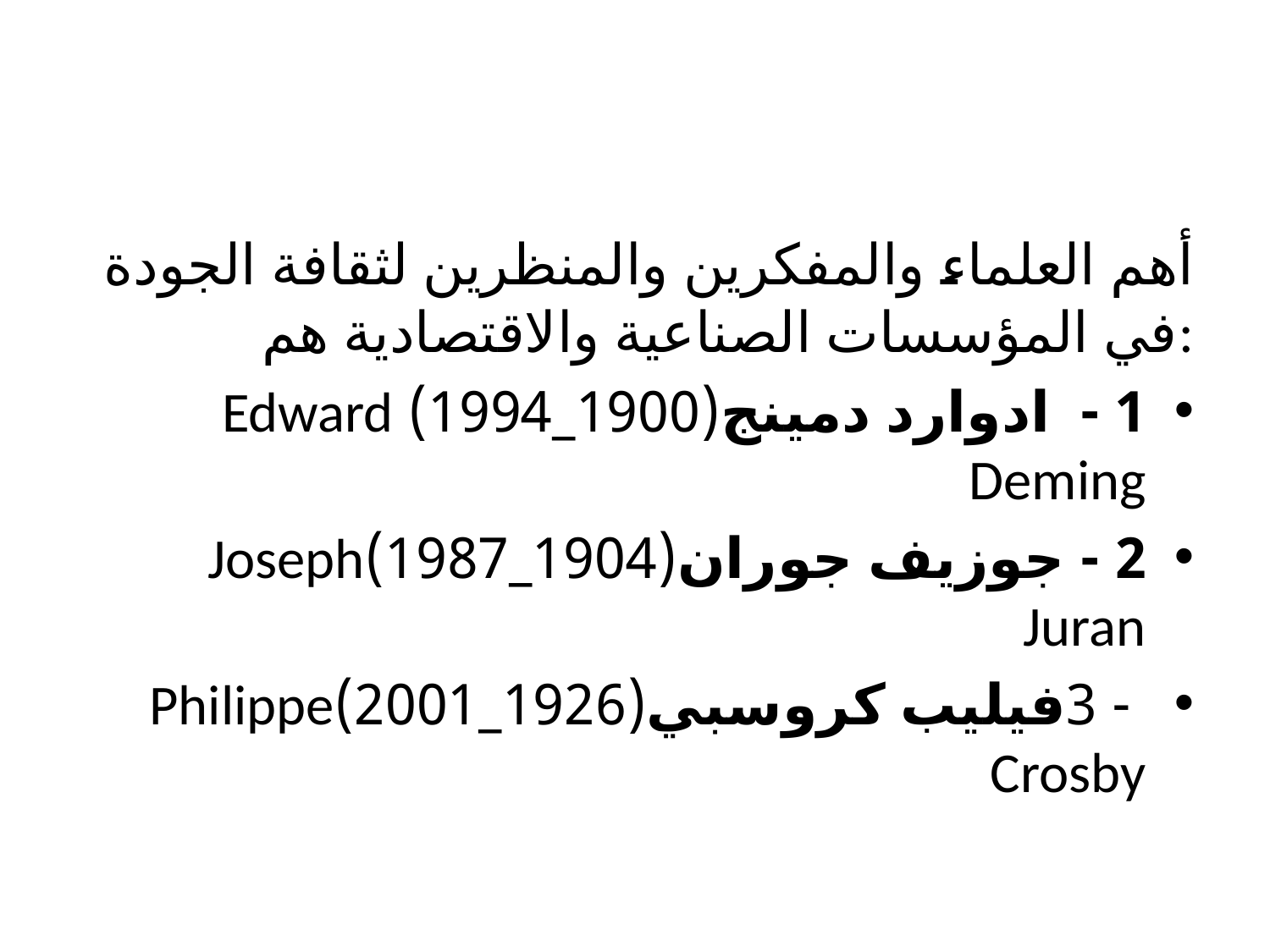

أهم العلماء والمفكرين والمنظرين لثقافة الجودة في المؤسسات الصناعية والاقتصادية هم:
1 -  ادوارد دمينج(1900_1994) Edward Deming
2 - جوزيف جوران(1904_1987)Joseph Juran
 - 3فيليب كروسبي(1926_2001)Philippe Crosby